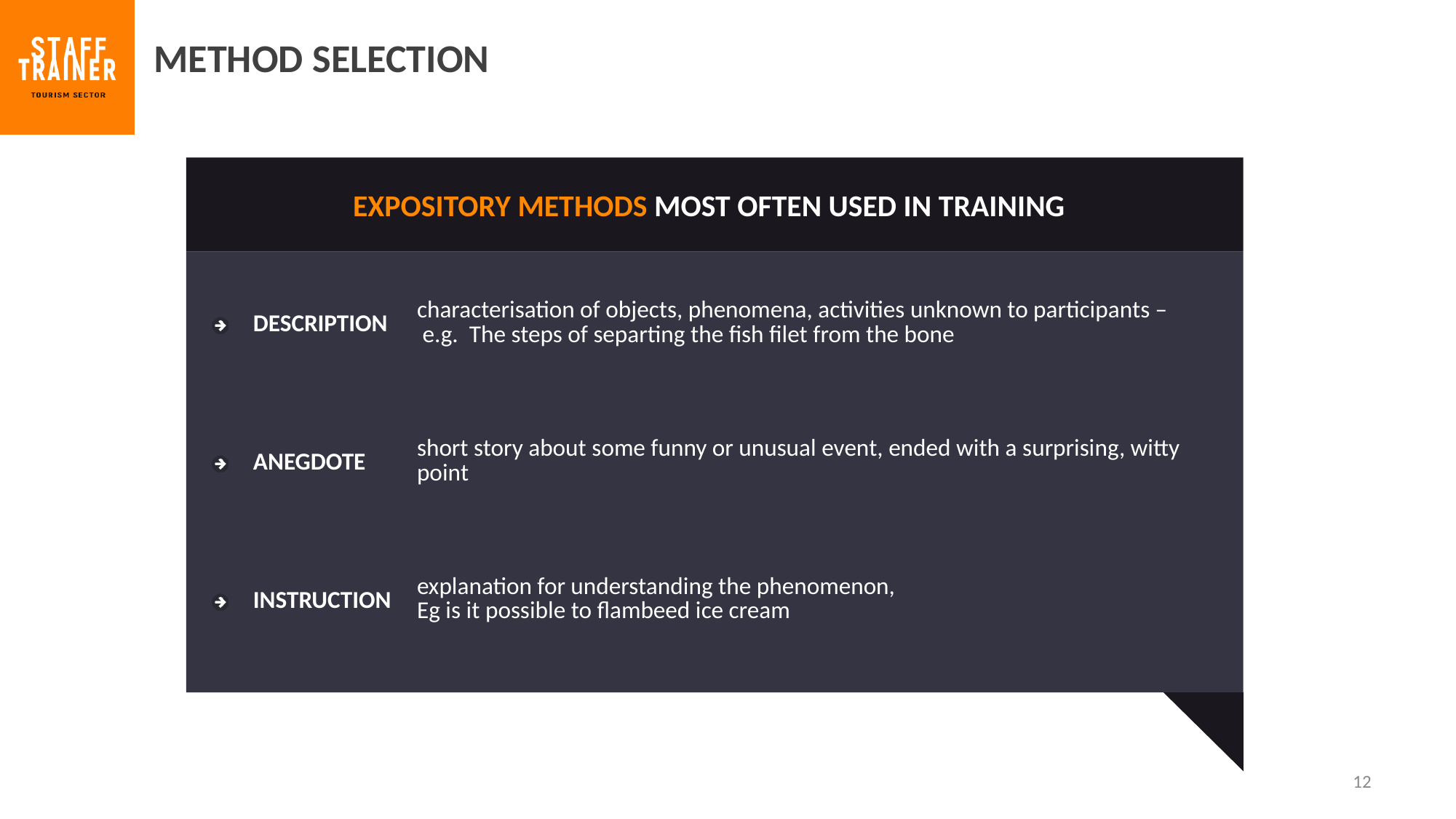

METHOD SELECTION

EXPOSITORY METHODS MOST OFTEN USED IN TRAINING

| DESCRIPTION | characterisation of objects, phenomena, activities unknown to participants – e.g. The steps of separting the fish filet from the bone |
| --- | --- |
| ANEGDOTE | short story about some funny or unusual event, ended with a surprising, witty point |
| INSTRUCTION | explanation for understanding the phenomenon, Eg is it possible to flambeed ice cream |
12